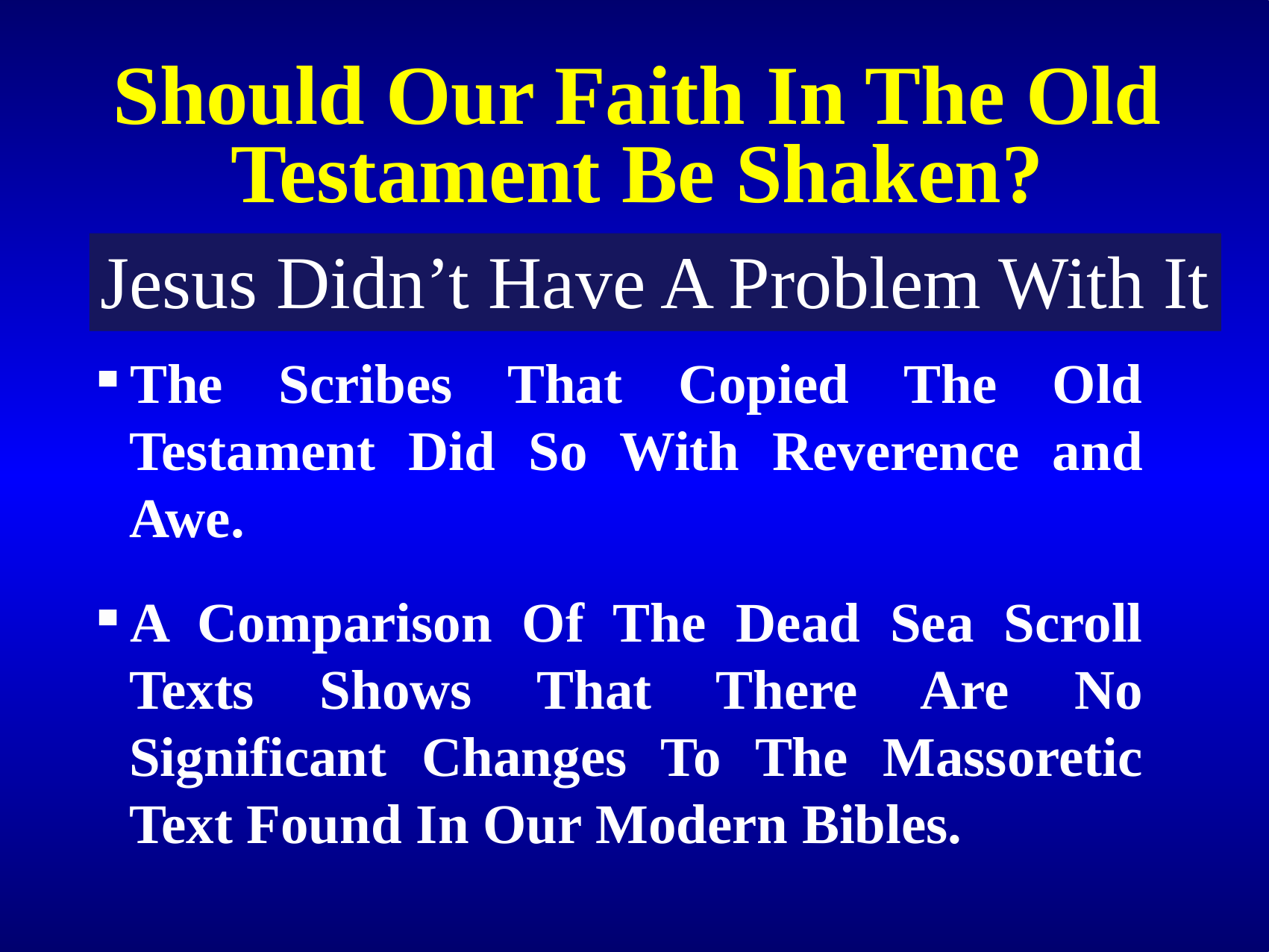

Should Our Faith In The Old Testament Be Shaken?
Jesus Didn’t Have A Problem With It
NO!
The Scribes That Copied The Old Testament Did So With Reverence and Awe.
A Comparison Of The Dead Sea Scroll Texts Shows That There Are No Significant Changes To The Massoretic Text Found In Our Modern Bibles.